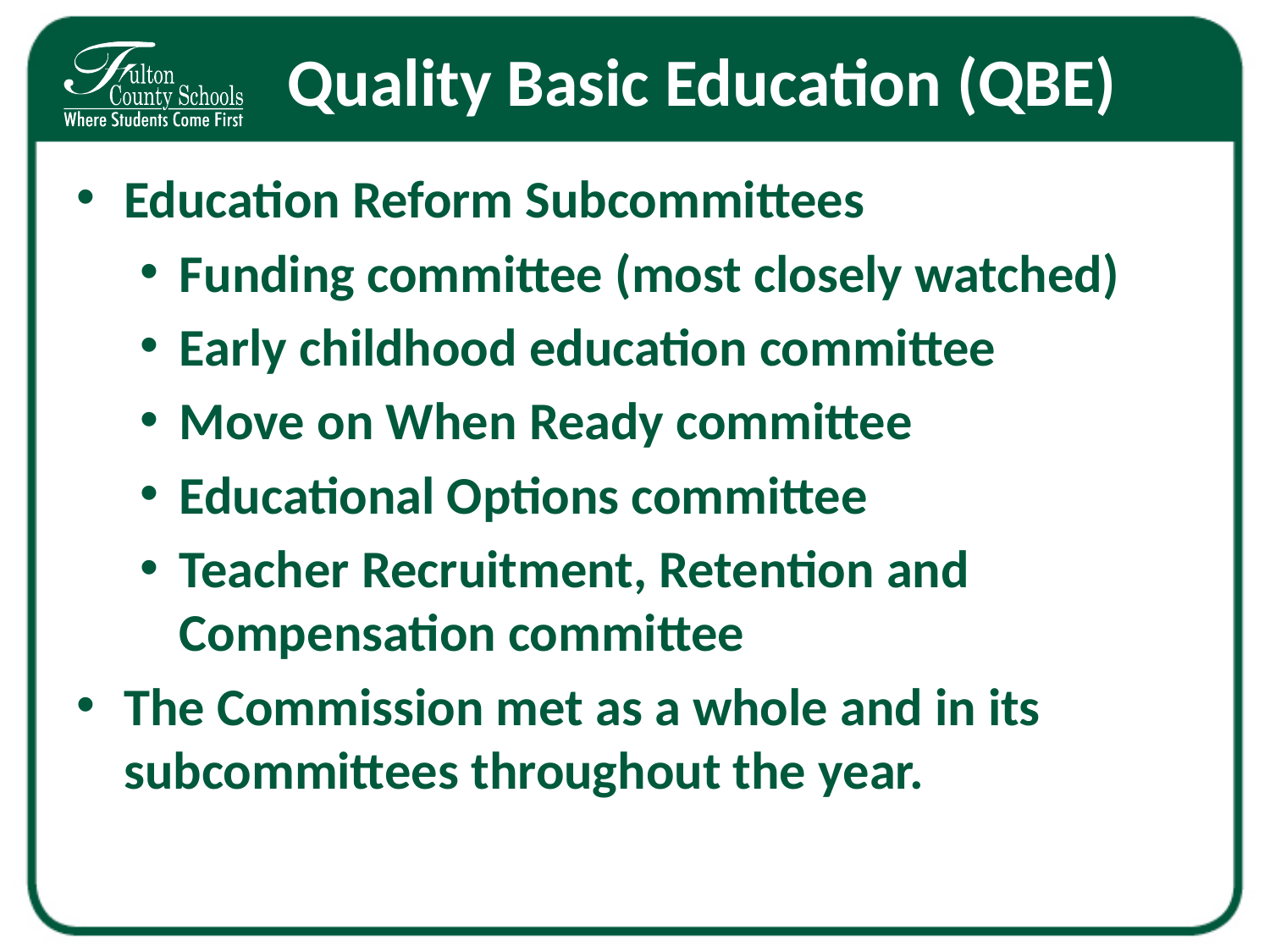

# Quality Basic Education (QBE)
Education Reform Subcommittees
Funding committee (most closely watched)
Early childhood education committee
Move on When Ready committee
Educational Options committee
Teacher Recruitment, Retention and Compensation committee
The Commission met as a whole and in its  subcommittees throughout the year.